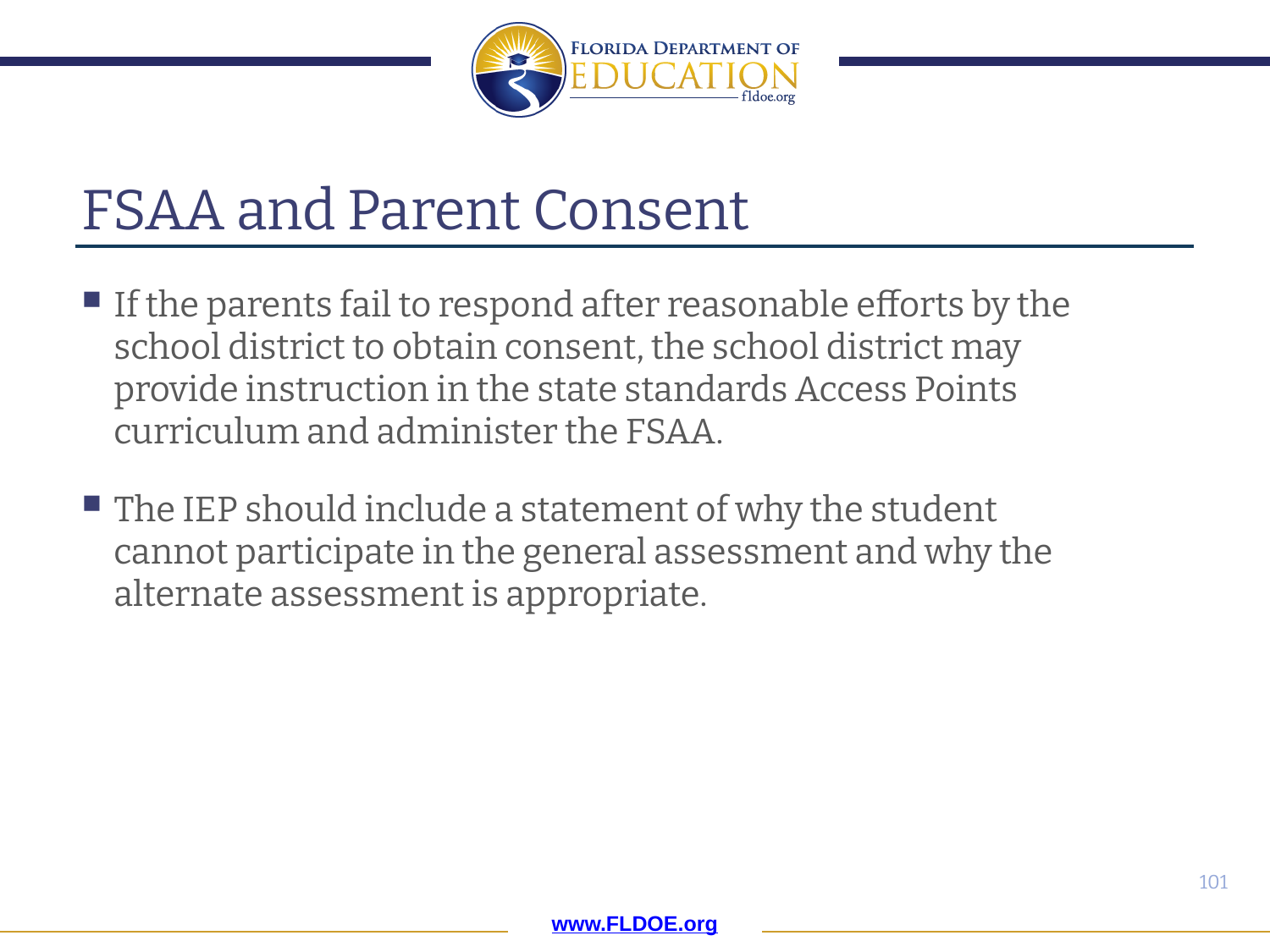

# FSAA and Parent Consent
If the parents fail to respond after reasonable efforts by the school district to obtain consent, the school district may provide instruction in the state standards Access Points curriculum and administer the FSAA.
The IEP should include a statement of why the student cannot participate in the general assessment and why the alternate assessment is appropriate.